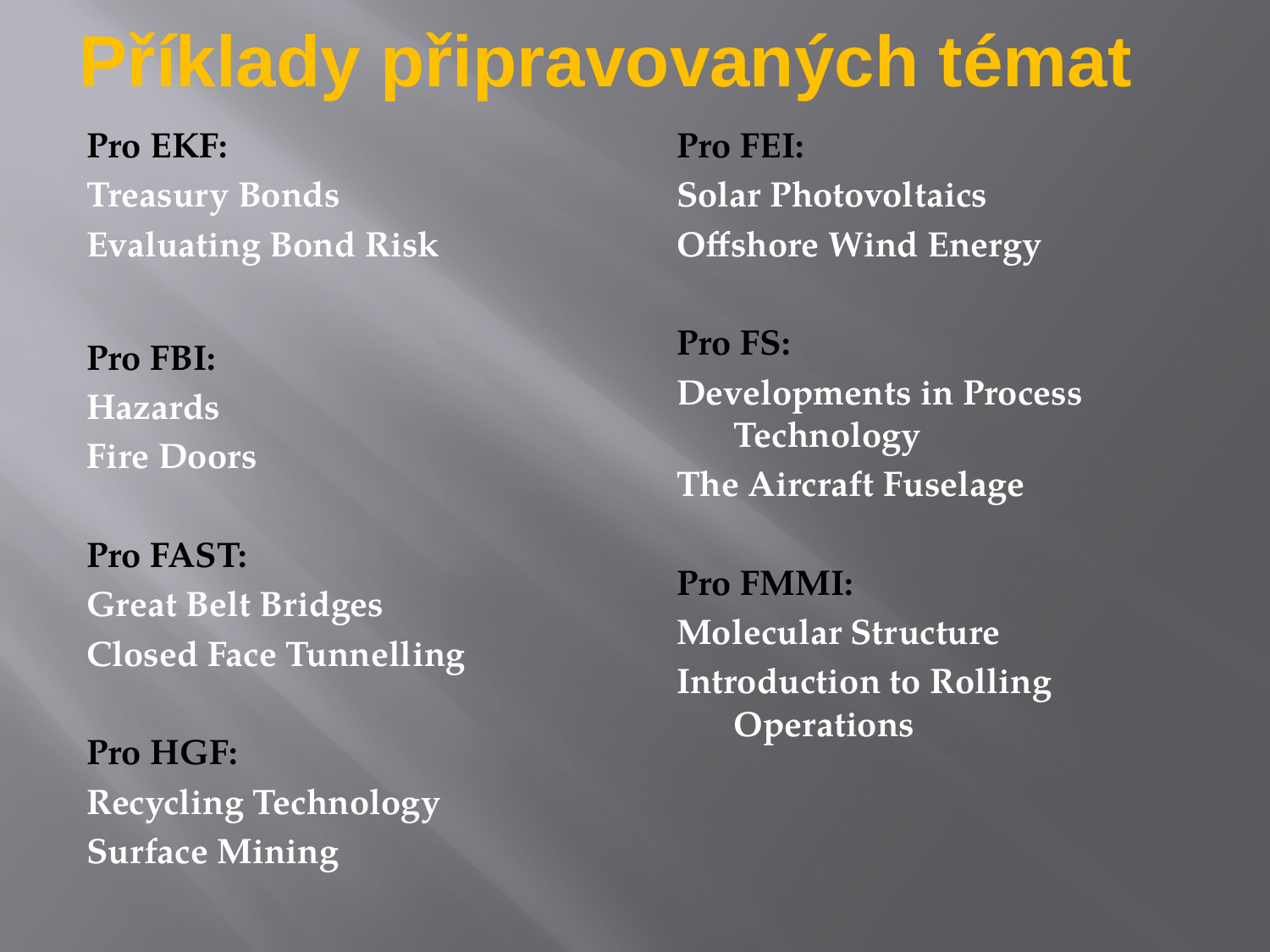

# Příklady připravovaných témat
Pro EKF:
Treasury Bonds
Evaluating Bond Risk

Pro FBI:
Hazards
Fire Doors

Pro FAST:
Great Belt Bridges
Closed Face Tunnelling

Pro HGF:
Recycling Technology
Surface Mining

Pro FEI:
Solar Photovoltaics
Offshore Wind Energy

Pro FS:
Developments in Process Technology
The Aircraft Fuselage

Pro FMMI:
Molecular Structure
Introduction to Rolling Operations